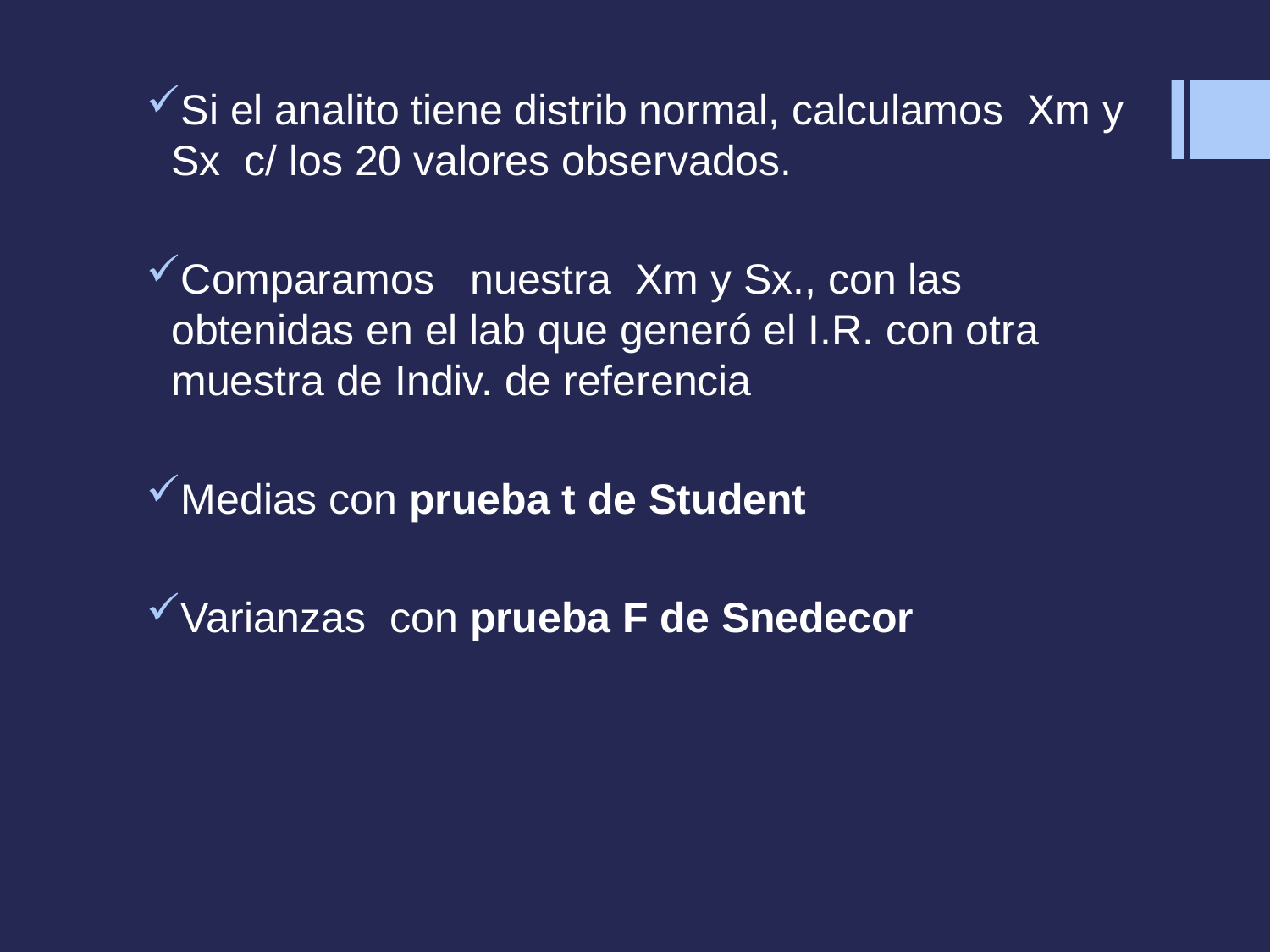

#
Si el analito tiene distrib normal, calculamos  Xm y Sx  c/ los 20 valores observados.

Comparamos   nuestra  Xm y Sx., con las obtenidas en el lab que generó el I.R. con otra muestra de Indiv. de referencia

Medias con prueba t de Student

Varianzas  con prueba F de Snedecor